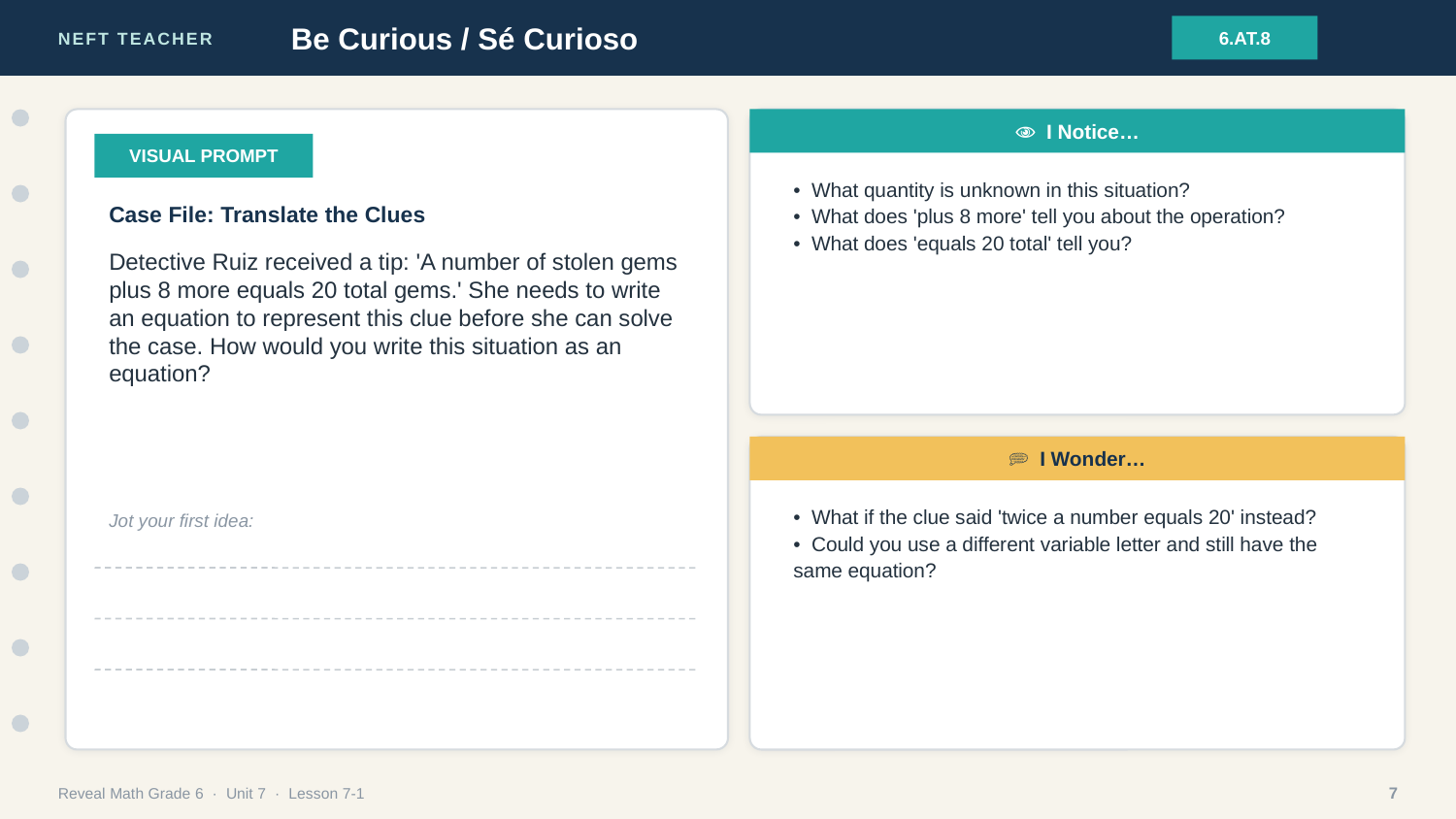

NEFT TEACHER
Be Curious / Sé Curioso
6.AT.8

👁  I Notice…
VISUAL PROMPT
•  What quantity is unknown in this situation?
•  What does 'plus 8 more' tell you about the operation?
•  What does 'equals 20 total' tell you?

Case File: Translate the Clues
Detective Ruiz received a tip: 'A number of stolen gems plus 8 more equals 20 total gems.' She needs to write an equation to represent this clue before she can solve the case. How would you write this situation as an equation?

💭  I Wonder…

•  What if the clue said 'twice a number equals 20' instead?
•  Could you use a different variable letter and still have the same equation?
Jot your first idea:

Reveal Math Grade 6  ·  Unit 7  ·  Lesson 7-1
7